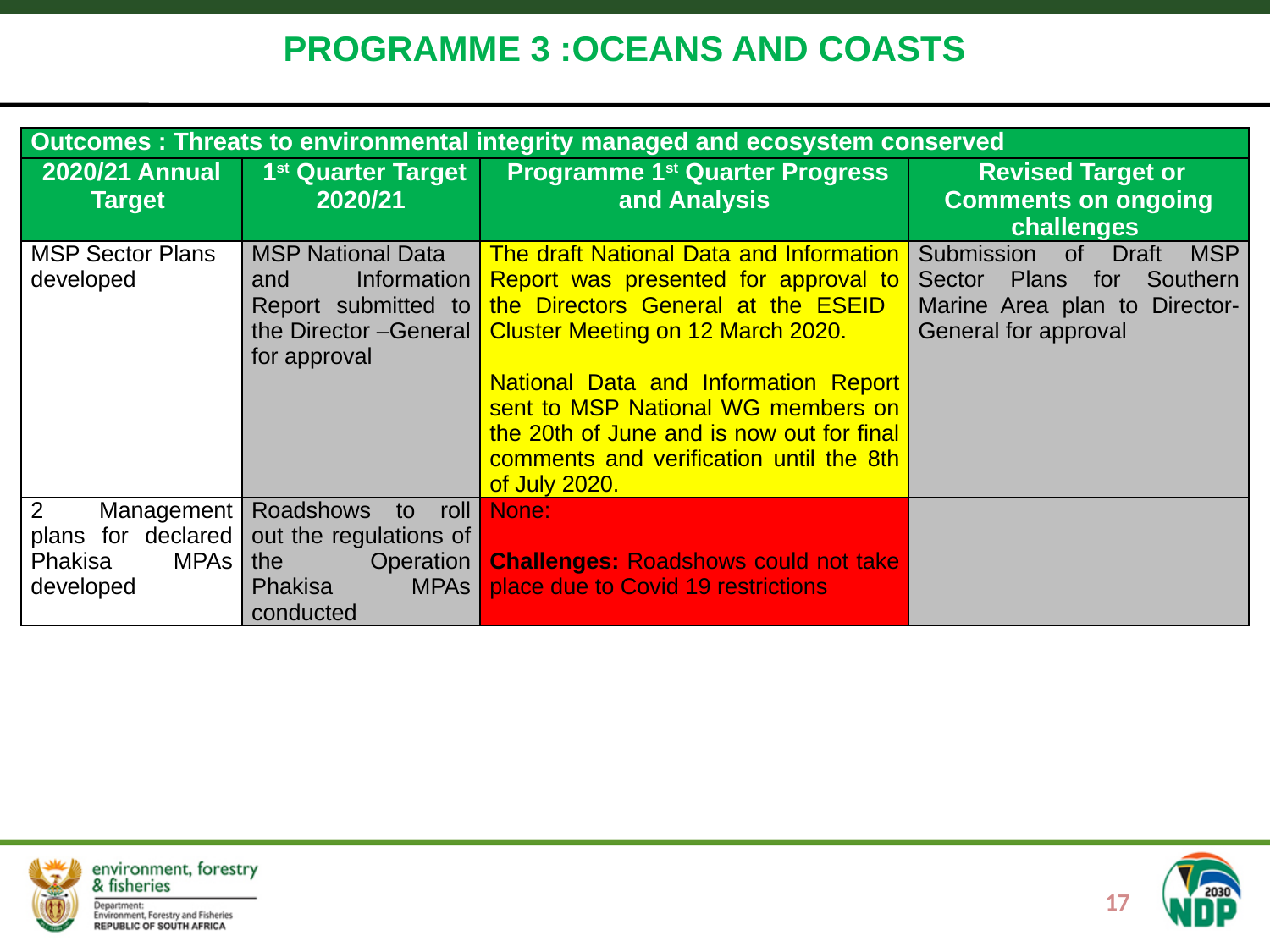

PROGRAMME 3 :OCEANS AND COASTS
#

| Outcomes : Threats to environmental integrity managed and ecosystem conserved |  |  |  |
| --- | --- | --- | --- |
| 2020/21 Annual Target | 1st Quarter Target 2020/21 | Programme 1st Quarter Progress and Analysis | Revised Target or Comments on ongoing challenges |
| MSP Sector Plans developed | MSP National Data and Information Report submitted to the Director –General for approval | The draft National Data and Information Report was presented for approval to the Directors General at the ESEID Cluster Meeting on 12 March 2020. National Data and Information Report sent to MSP National WG members on the 20th of June and is now out for final comments and verification until the 8th of July 2020. | Submission of Draft MSP Sector Plans for Southern Marine Area plan to Director-General for approval |
| 2 Management plans for declared Phakisa MPAs developed | Roadshows to roll out the regulations of the Operation Phakisa MPAs conducted | None: Challenges: Roadshows could not take place due to Covid 19 restrictions |  |

17